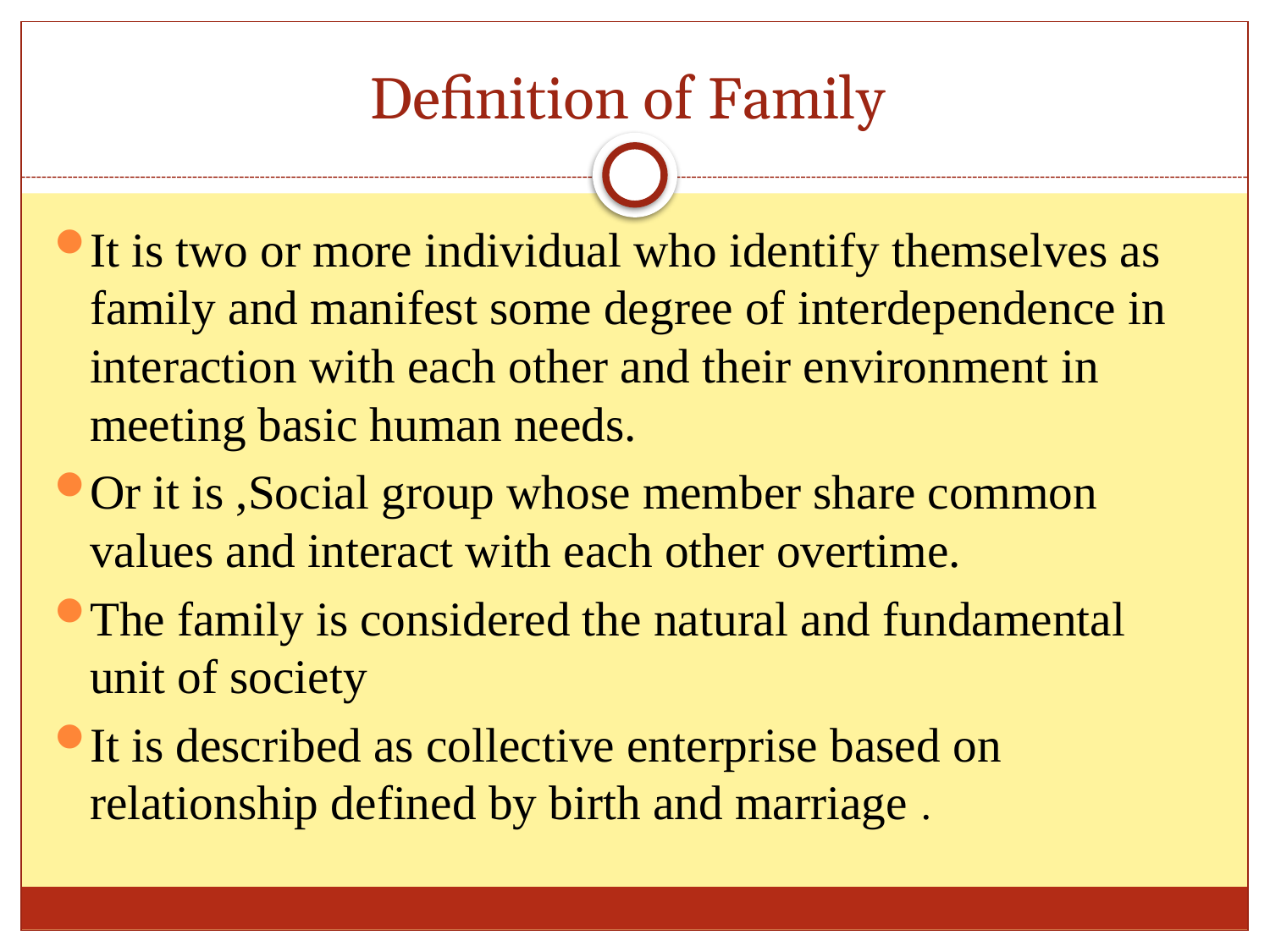

# Definition of Family
It is two or more individual who identify themselves as family and manifest some degree of interdependence in interaction with each other and their environment in meeting basic human needs.
Or it is ,Social group whose member share common values and interact with each other overtime.
The family is considered the natural and fundamental unit of society
It is described as collective enterprise based on relationship defined by birth and marriage .